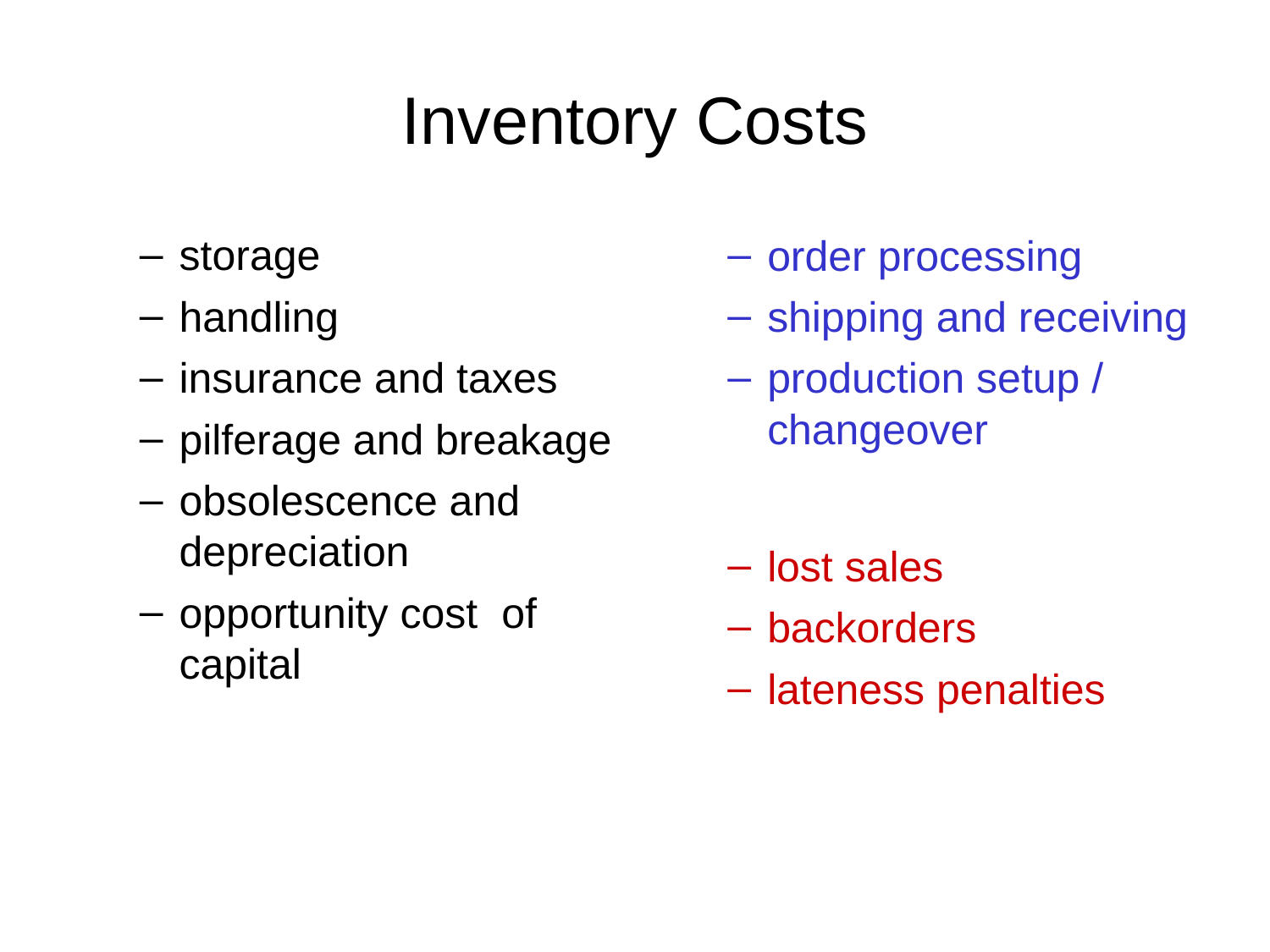

# Inventory Costs
storage
handling
insurance and taxes
pilferage and breakage
obsolescence and depreciation
opportunity cost  of capital
order processing
shipping and receiving
production setup / changeover

lost sales
backorders
lateness penalties